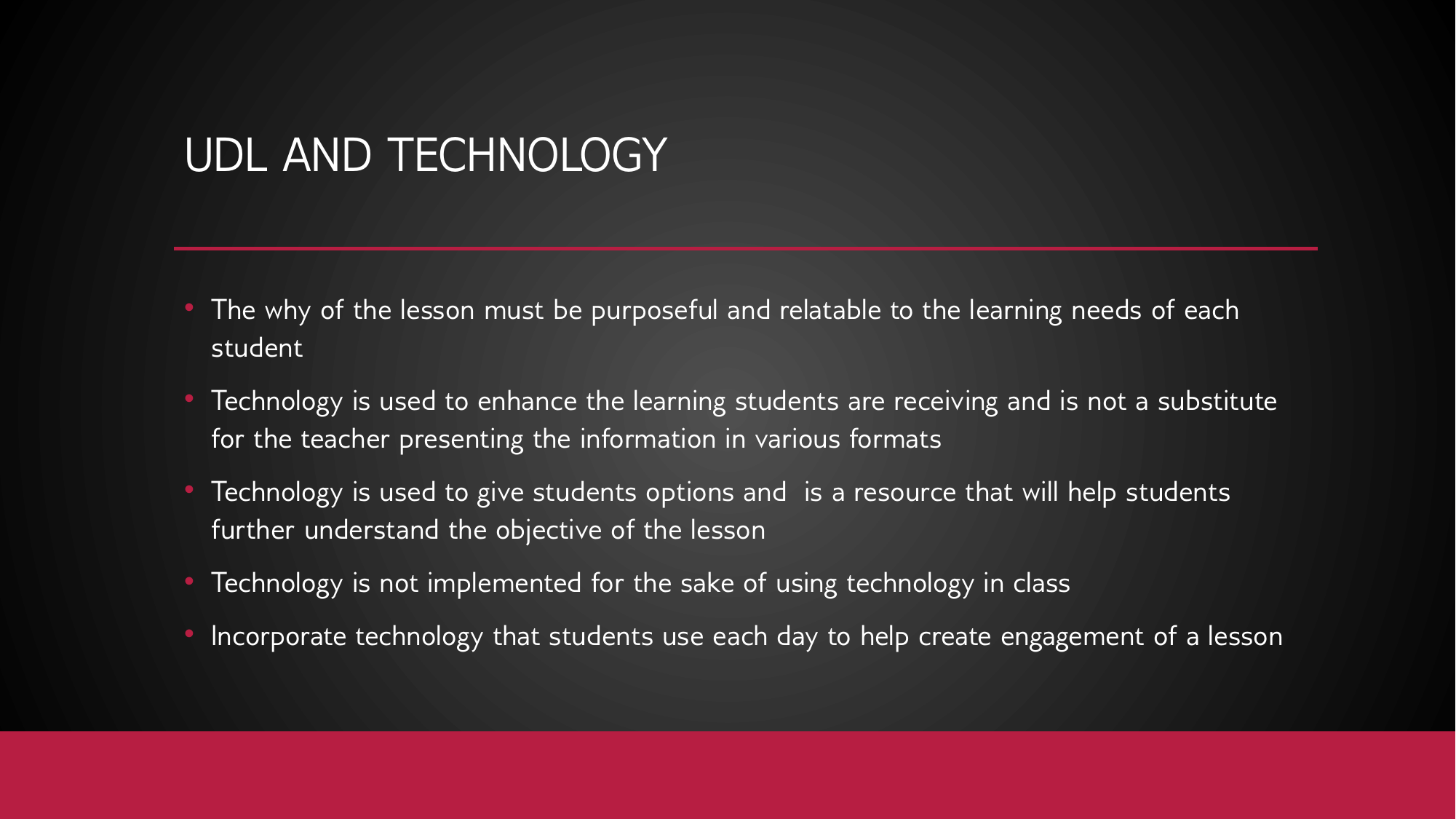

# UDL and Technology
The why of the lesson must be purposeful and relatable to the learning needs of each student
Technology is used to enhance the learning students are receiving and is not a substitute for the teacher presenting the information in various formats
Technology is used to give students options and  is a resource that will help students further understand the objective of the lesson
Technology is not implemented for the sake of using technology in class
Incorporate technology that students use each day to help create engagement of a lesson